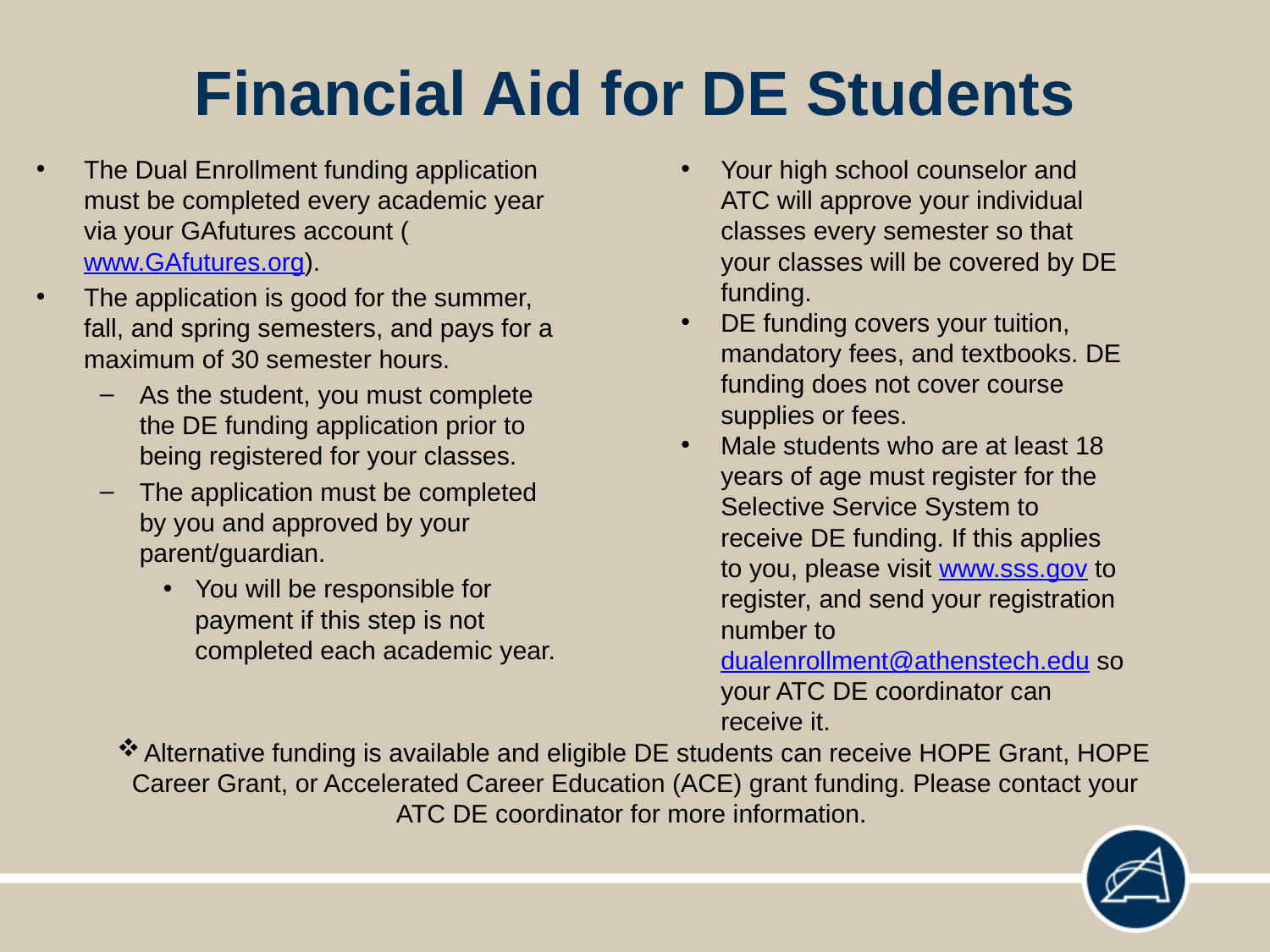

# Financial Aid for DE Students
The Dual Enrollment funding application must be completed every academic year via your GAfutures account (www.GAfutures.org).
The application is good for the summer, fall, and spring semesters, and pays for a maximum of 30 semester hours.
As the student, you must complete the DE funding application prior to being registered for your classes.
The application must be completed by you and approved by your parent/guardian.
You will be responsible for payment if this step is not completed each academic year.

Your high school counselor and ATC will approve your individual classes every semester so that your classes will be covered by DE funding.
DE funding covers your tuition, mandatory fees, and textbooks. DE funding does not cover course supplies or fees.
Male students who are at least 18 years of age must register for the Selective Service System to receive DE funding. If this applies to you, please visit www.sss.gov to register, and send your registration number to dualenrollment@athenstech.edu so your ATC DE coordinator can receive it.
Alternative funding is available and eligible DE students can receive HOPE Grant, HOPE Career Grant, or Accelerated Career Education (ACE) grant funding. Please contact your ATC DE coordinator for more information.